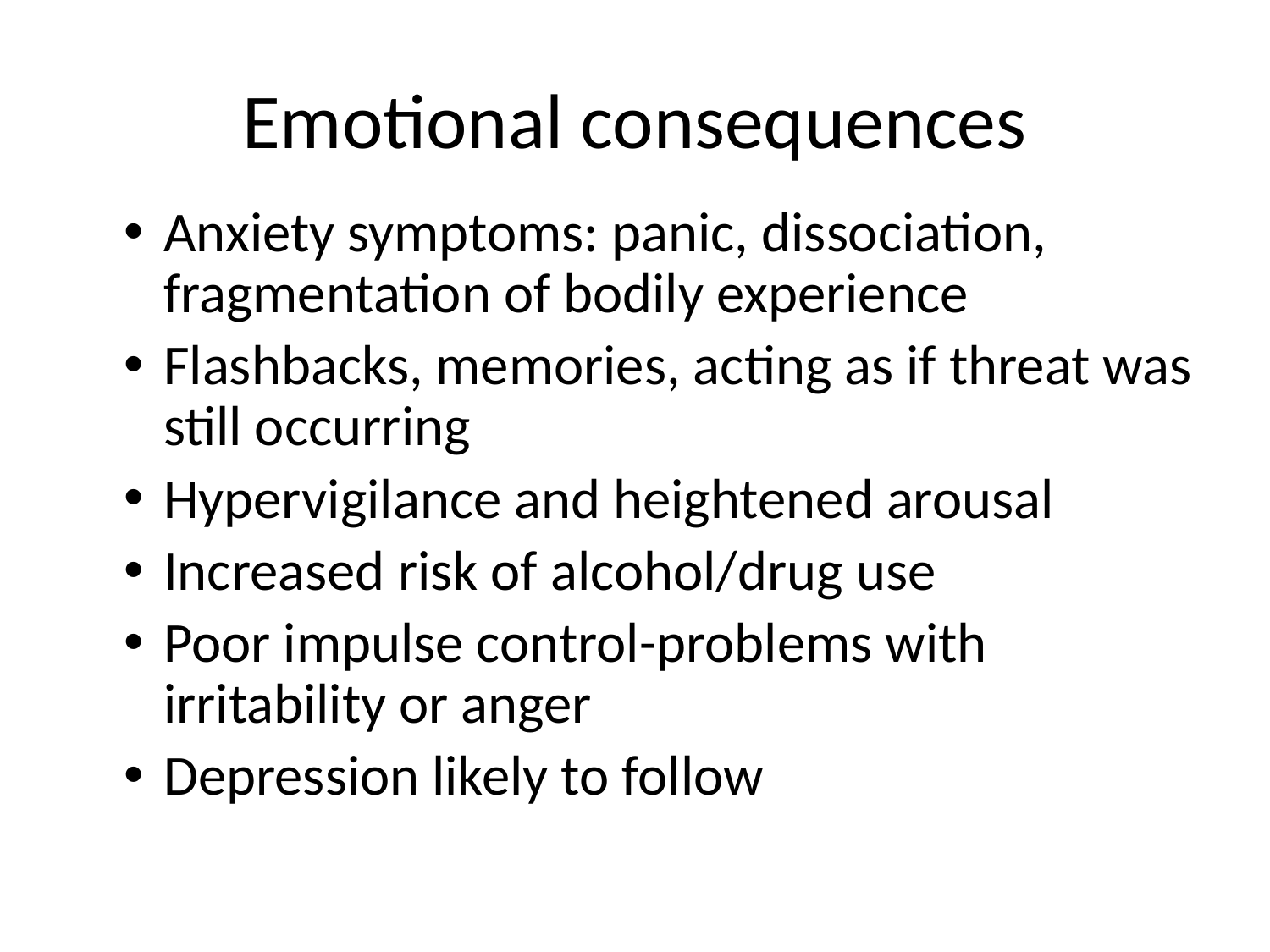

# Emotional consequences
Anxiety symptoms: panic, dissociation, fragmentation of bodily experience
Flashbacks, memories, acting as if threat was still occurring
Hypervigilance and heightened arousal
Increased risk of alcohol/drug use
Poor impulse control-problems with irritability or anger
Depression likely to follow